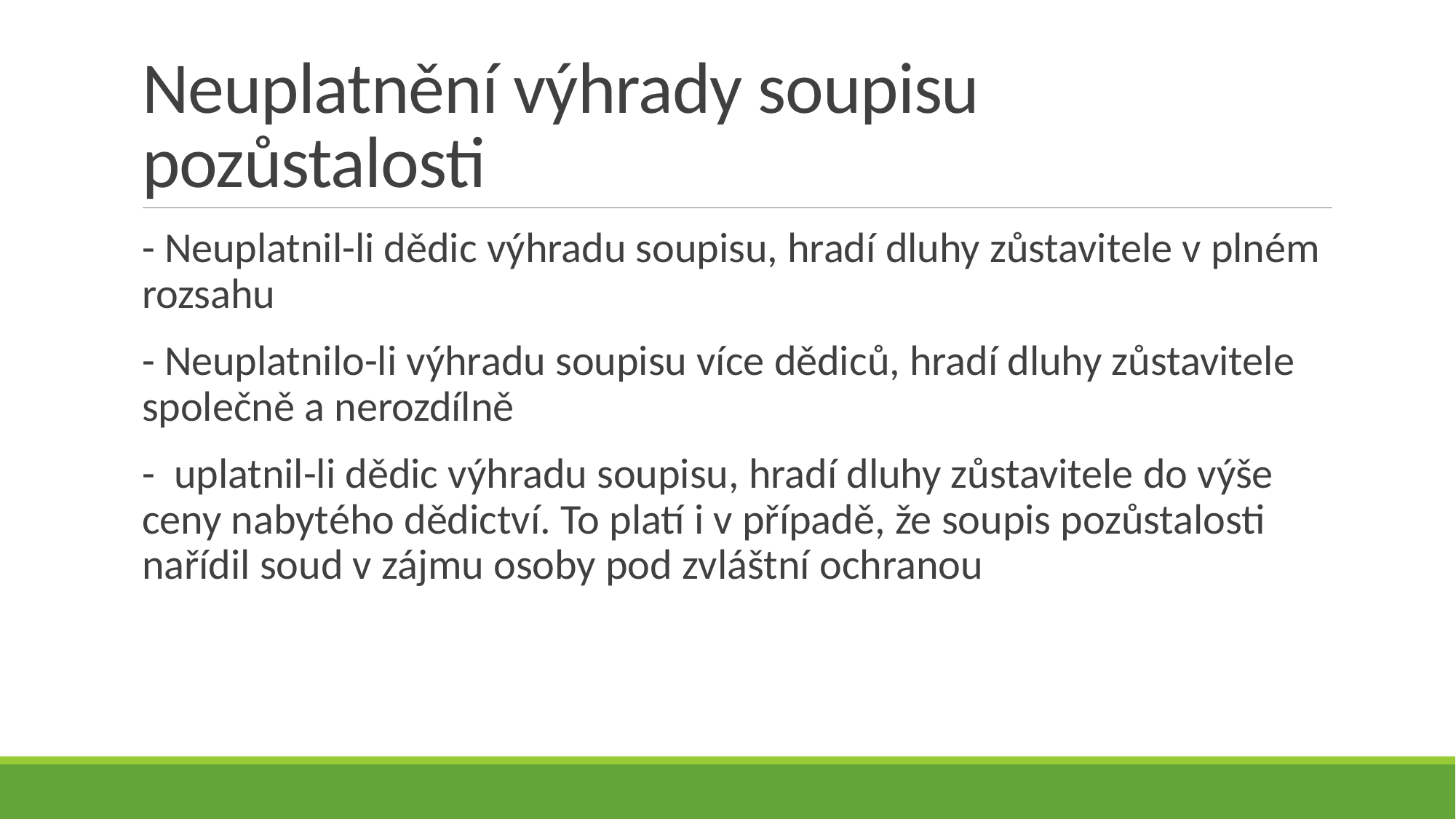

# Neuplatnění výhrady soupisu pozůstalosti
- Neuplatnil-li dědic výhradu soupisu, hradí dluhy zůstavitele v plném rozsahu
- Neuplatnilo-li výhradu soupisu více dědiců, hradí dluhy zůstavitele společně a nerozdílně
-  uplatnil-li dědic výhradu soupisu, hradí dluhy zůstavitele do výše ceny nabytého dědictví. To platí i v případě, že soupis pozůstalosti nařídil soud v zájmu osoby pod zvláštní ochranou